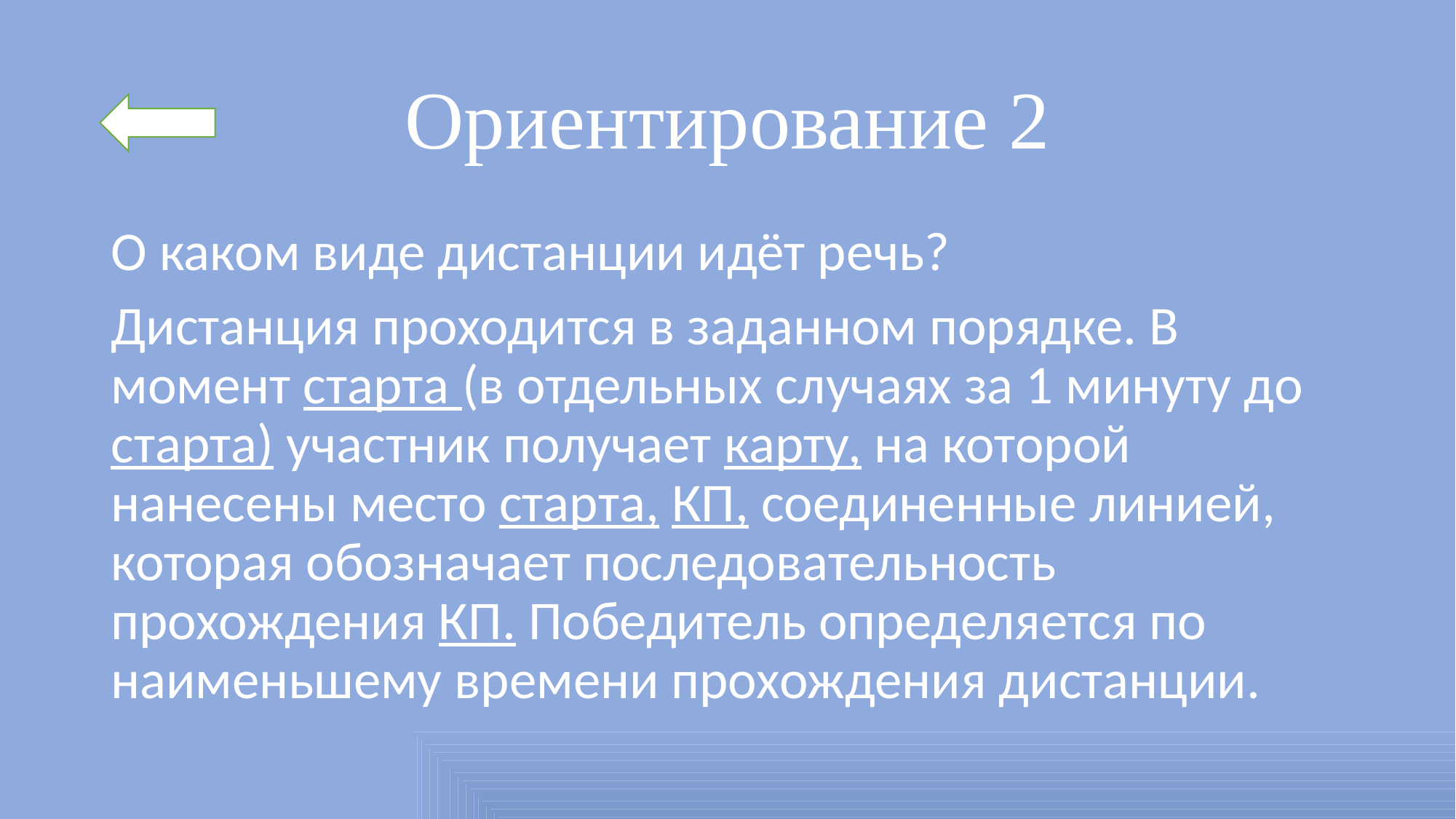

# Ориентирование 2

О каком виде дистанции идёт речь?
Дистанция проходится в заданном порядке. В момент старта (в отдельных случаях за 1 минуту до старта) участник получает карту, на которой нанесены место старта, КП, соединенные линией, которая обозначает последовательность прохождения КП. Победитель определяется по наименьшему времени прохождения дистанции.